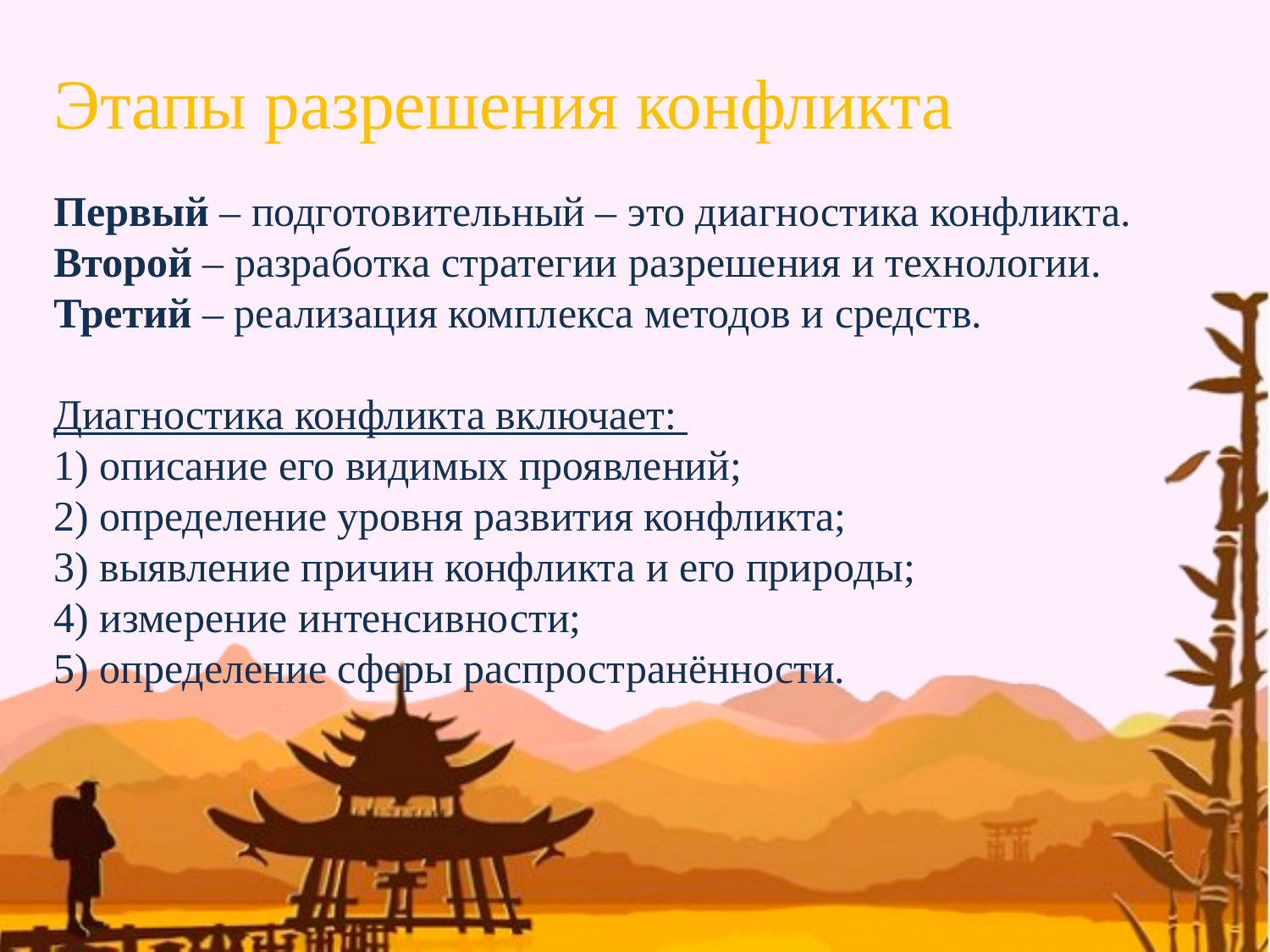

Этапы разрешения конфликта
Первый – подготовительный – это диагностика конфликта. Второй – разработка стратегии разрешения и технологии. Третий – реализация комплекса методов и средств.

Диагностика конфликта включает:
1) описание его видимых проявлений;
2) определение уровня развития конфликта;
3) выявление причин конфликта и его природы;
4) измерение интенсивности;
5) определение сферы распространённости.